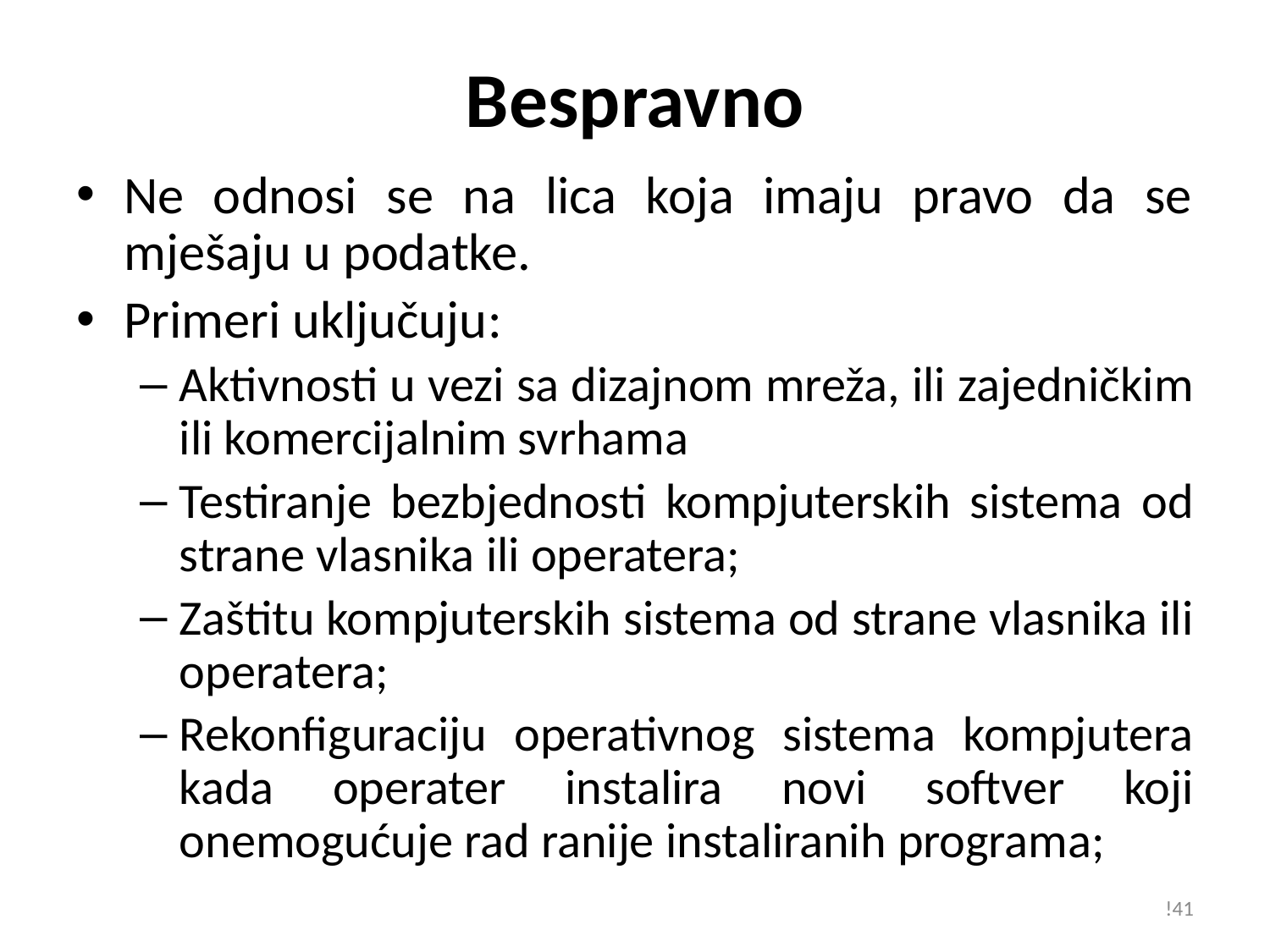

# Bespravno
Ne odnosi se na lica koja imaju pravo da se mješaju u podatke.
Primeri uključuju:
Aktivnosti u vezi sa dizajnom mreža, ili zajedničkim ili komercijalnim svrhama
Testiranje bezbjednosti kompjuterskih sistema od strane vlasnika ili operatera;
Zaštitu kompjuterskih sistema od strane vlasnika ili operatera;
Rekonfiguraciju operativnog sistema kompjutera kada operater instalira novi softver koji onemogućuje rad ranije instaliranih programa;
!41